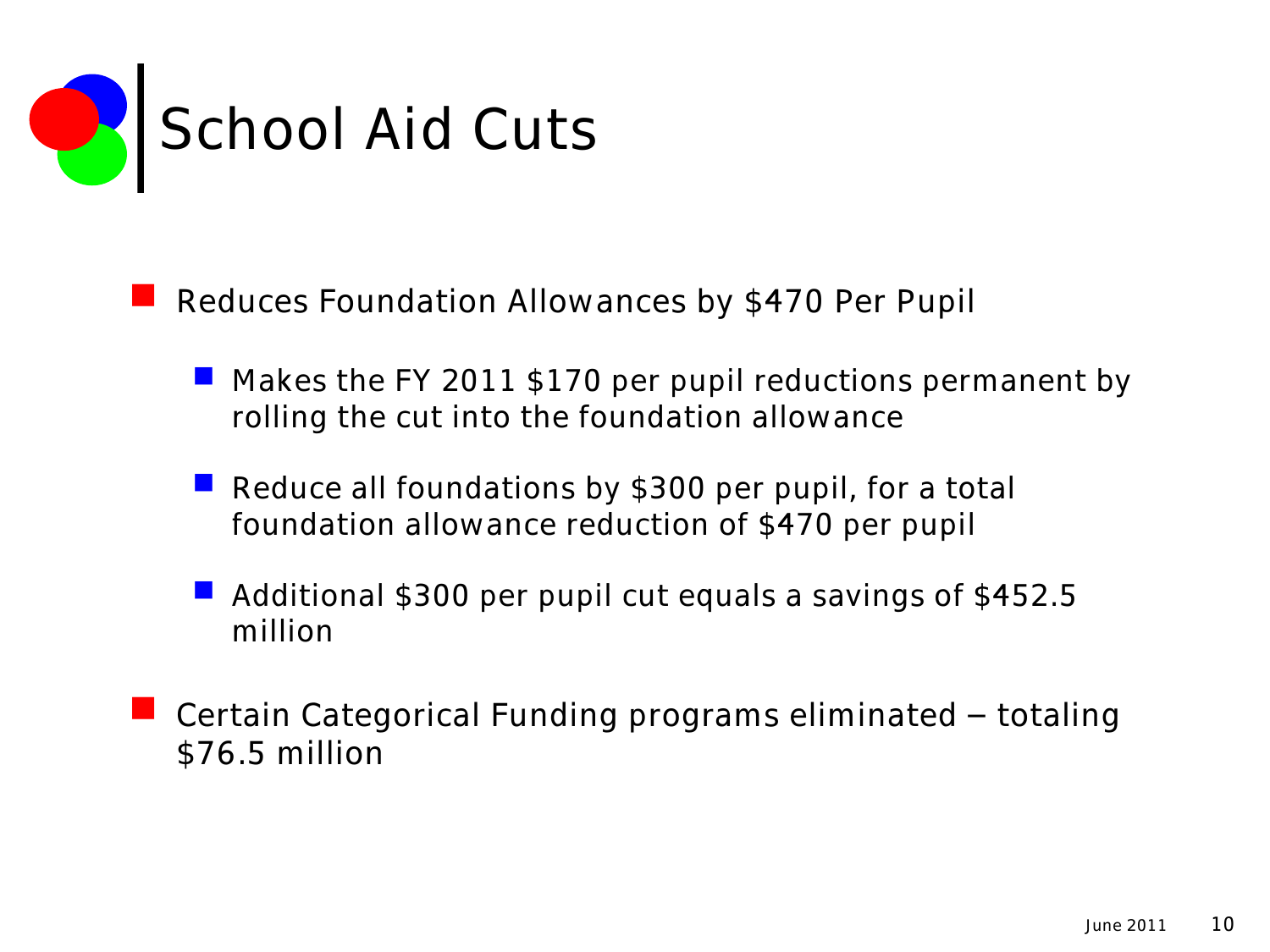

# School Aid Cuts
Reduces Foundation Allowances by $470 Per Pupil

Makes the FY 2011 $170 per pupil reductions permanent by rolling the cut into the foundation allowance
Reduce all foundations by $300 per pupil, for a total foundation allowance reduction of $470 per pupil
Additional $300 per pupil cut equals a savings of $452.5 million

Certain Categorical Funding programs eliminated – totaling $76.5 million

June 2011         10